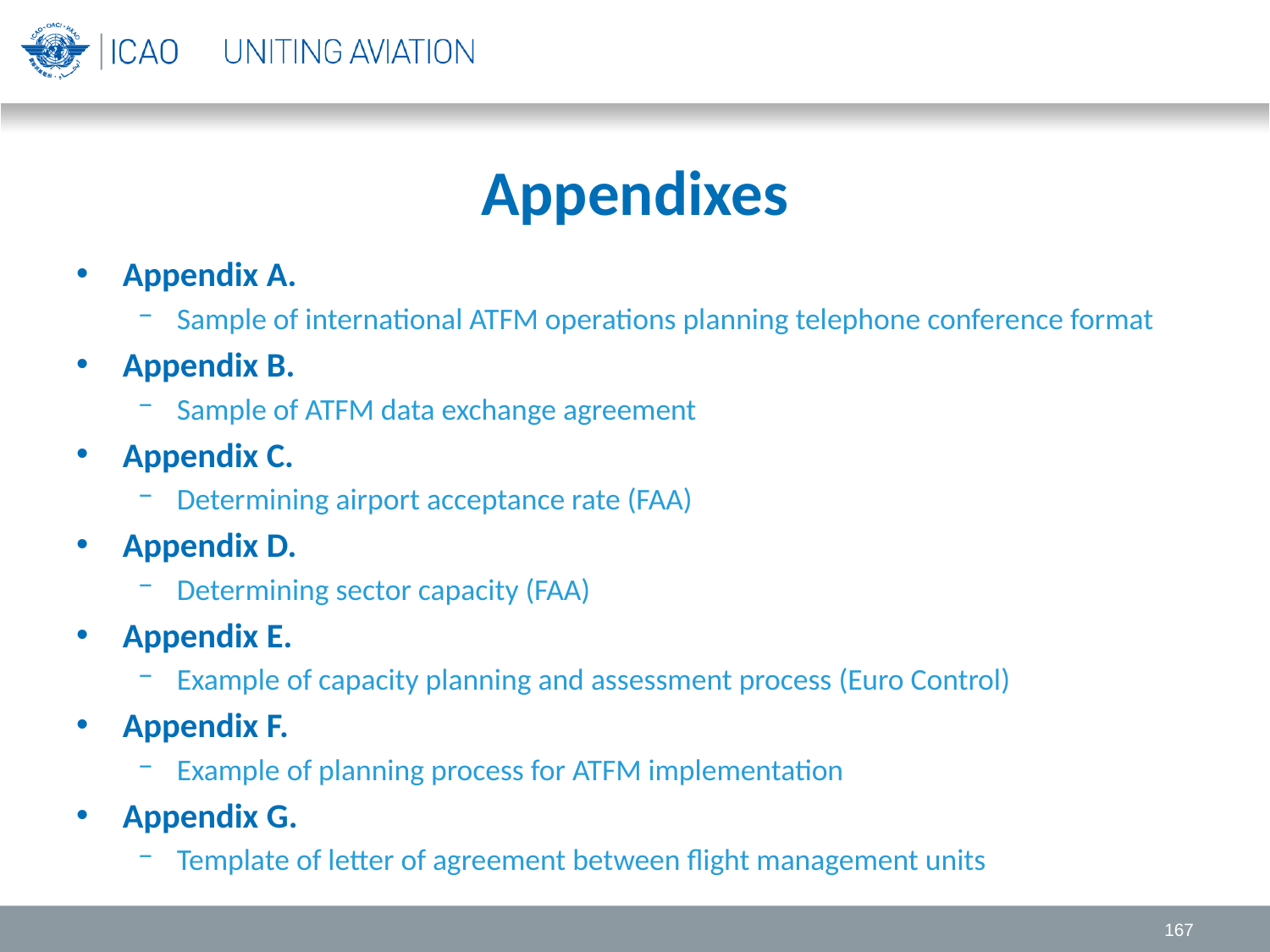

# Appendixes
Appendix A.
Sample of international ATFM operations planning telephone conference format
Appendix B.
Sample of ATFM data exchange agreement
Appendix C.
Determining airport acceptance rate (FAA)
Appendix D.
Determining sector capacity (FAA)
Appendix E.
Example of capacity planning and assessment process (Euro Control)
Appendix F.
Example of planning process for ATFM implementation
Appendix G.
Template of letter of agreement between flight management units

167